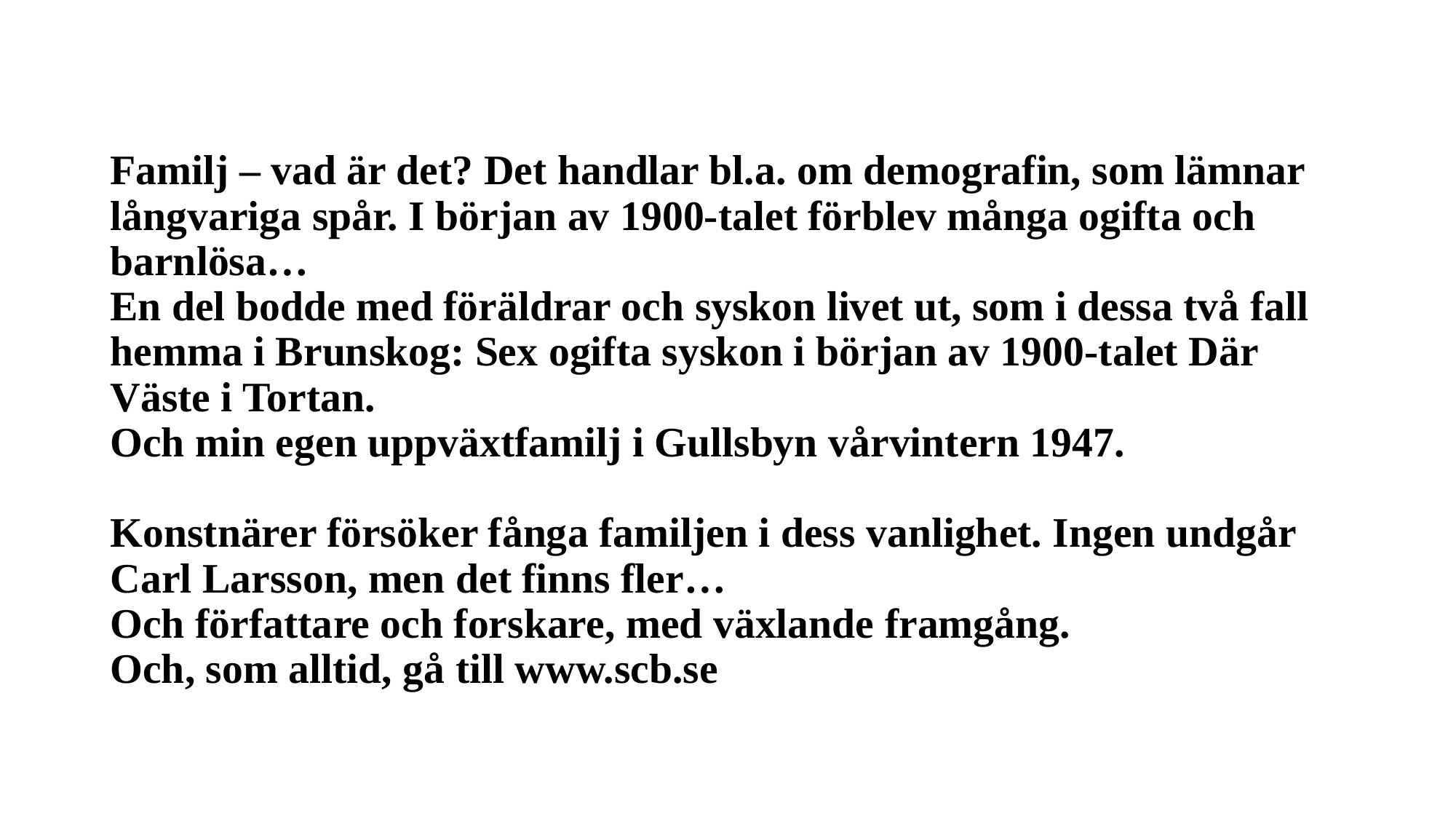

# Familj – vad är det? Det handlar bl.a. om demografin, som lämnar långvariga spår. I början av 1900-talet förblev många ogifta och barnlösa… En del bodde med föräldrar och syskon livet ut, som i dessa två fall hemma i Brunskog: Sex ogifta syskon i början av 1900-talet Där Väste i Tortan. Och min egen uppväxtfamilj i Gullsbyn vårvintern 1947. Konstnärer försöker fånga familjen i dess vanlighet. Ingen undgår Carl Larsson, men det finns fler… Och författare och forskare, med växlande framgång. Och, som alltid, gå till www.scb.se